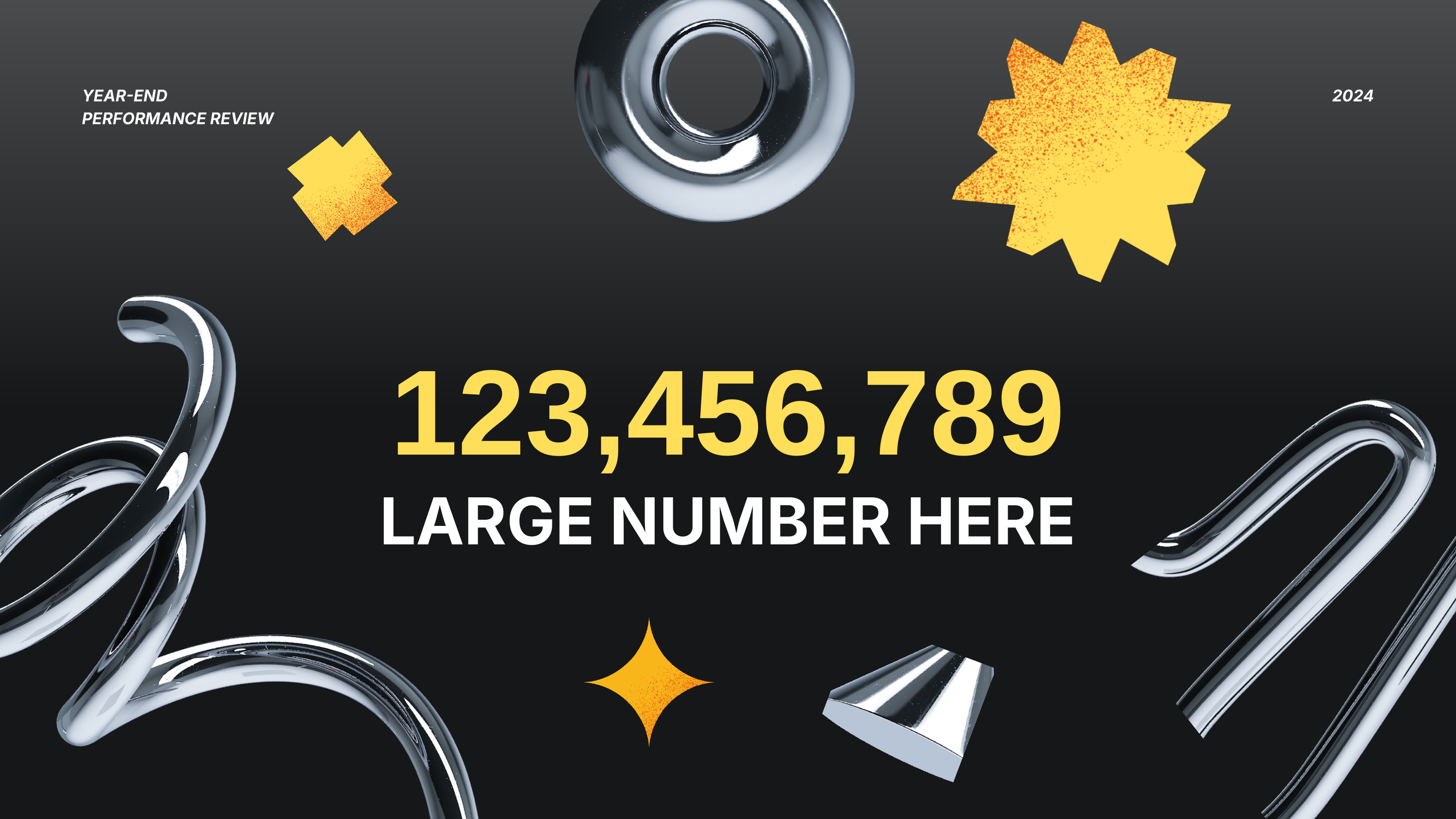

YEAR-END PERFORMANCE REVIEW
2024

123,456,789

LARGE NUMBER HERE